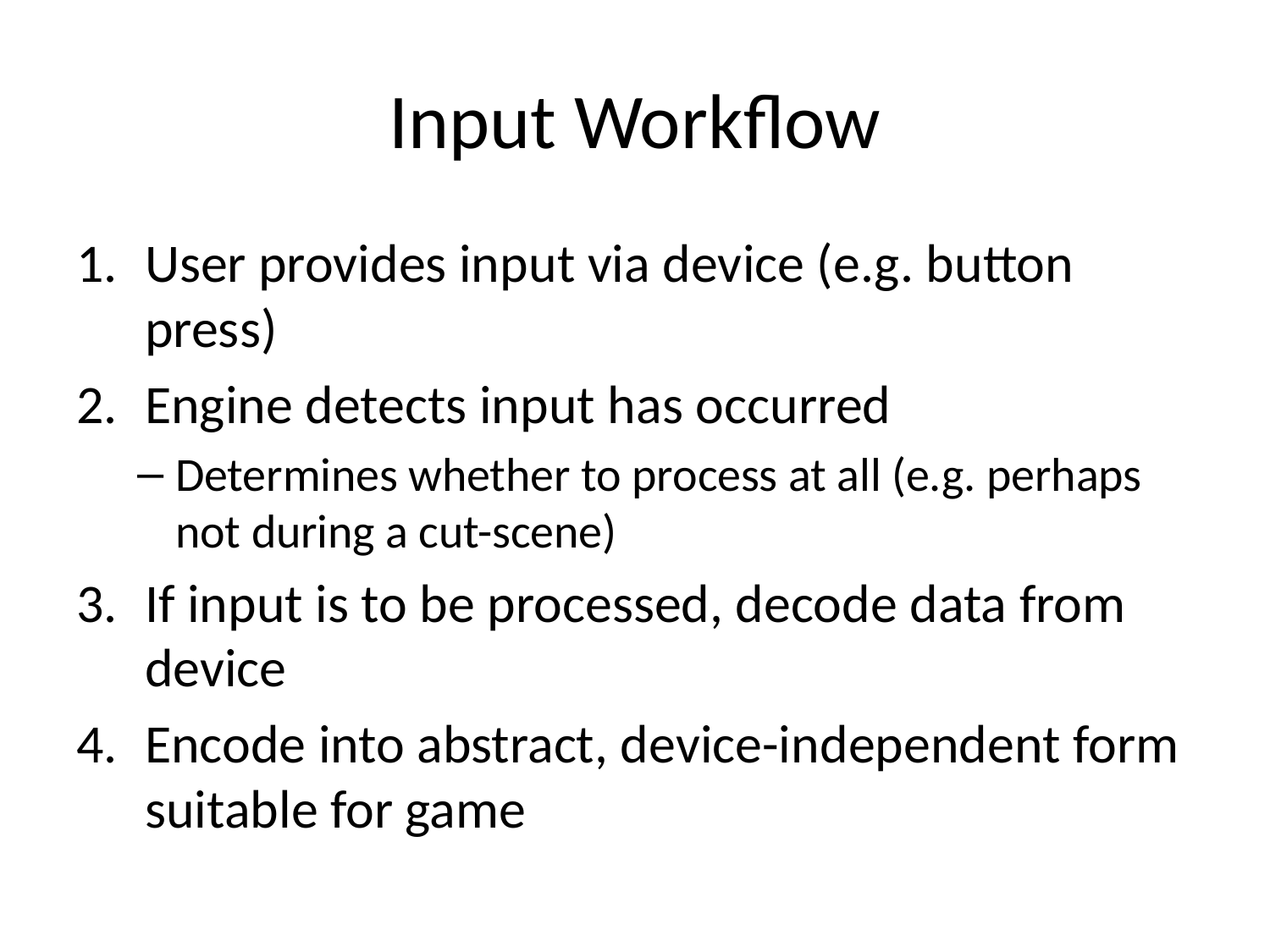

# Input Workflow
User provides input via device (e.g. button press)
Engine detects input has occurred
Determines whether to process at all (e.g. perhaps not during a cut-scene)
If input is to be processed, decode data from device
Encode into abstract, device-independent form suitable for game